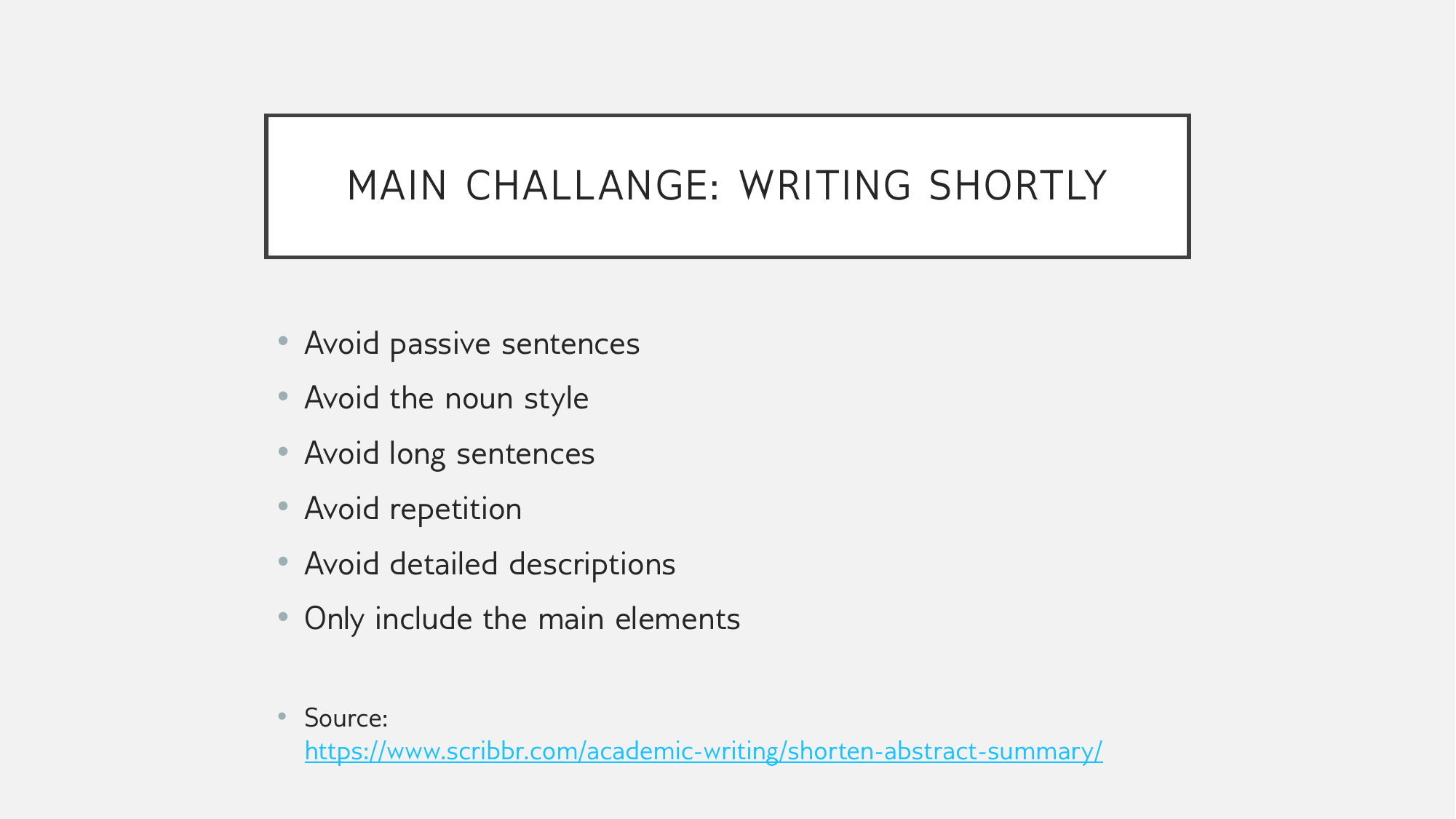

# Main challange: writing shortly
Avoid passive sentences
Avoid the noun style
Avoid long sentences
Avoid repetition
Avoid detailed descriptions
Only include the main elements

Source:  https://www.scribbr.com/academic-writing/shorten-abstract-summary/